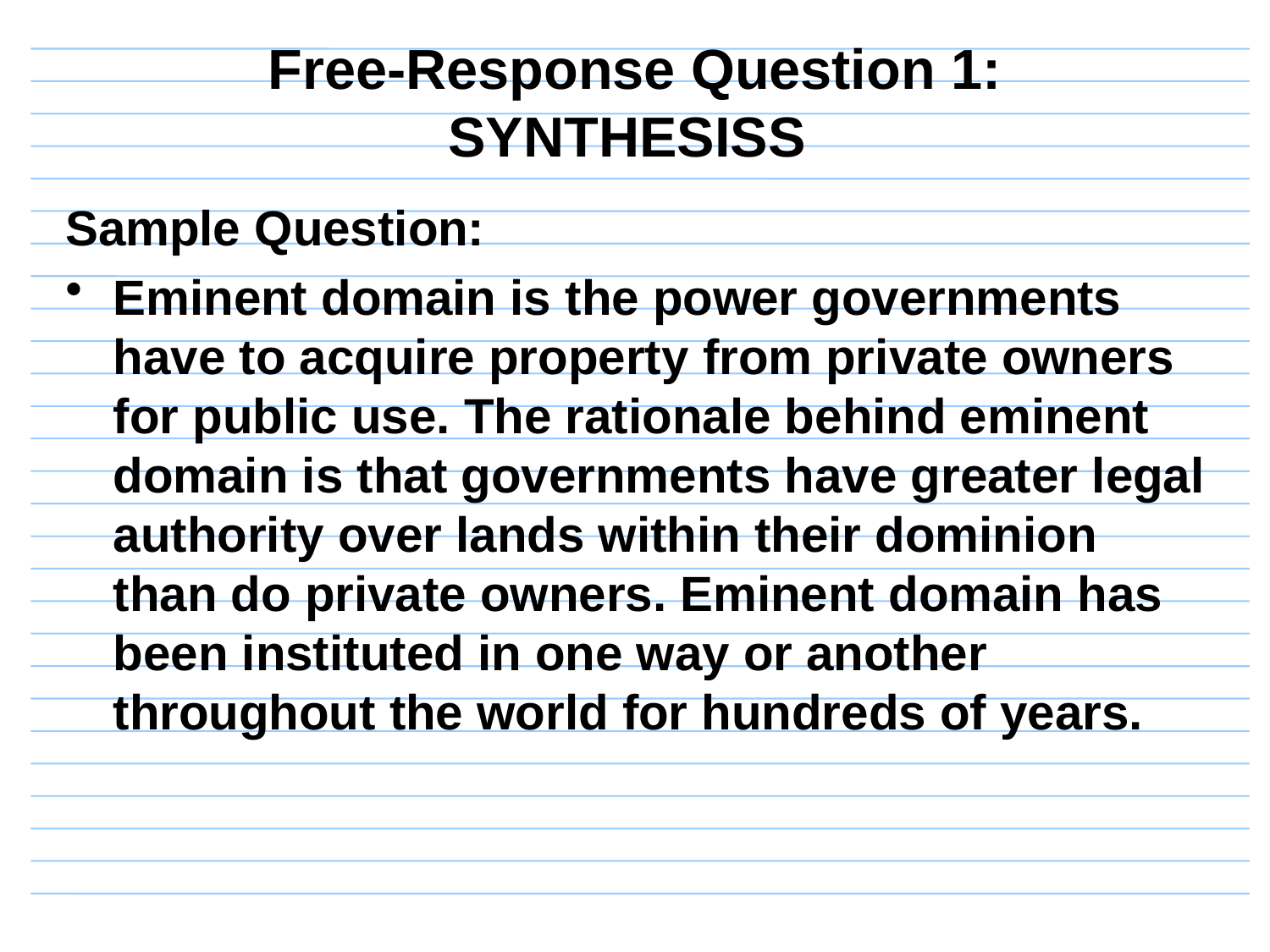

# Free-Response Question 1: SYNTHESISS
Sample Question:
Eminent domain is the power governments have to acquire property from private owners for public use. The rationale behind eminent domain is that governments have greater legal authority over lands within their dominion than do private owners. Eminent domain has been instituted in one way or another throughout the world for hundreds of years.